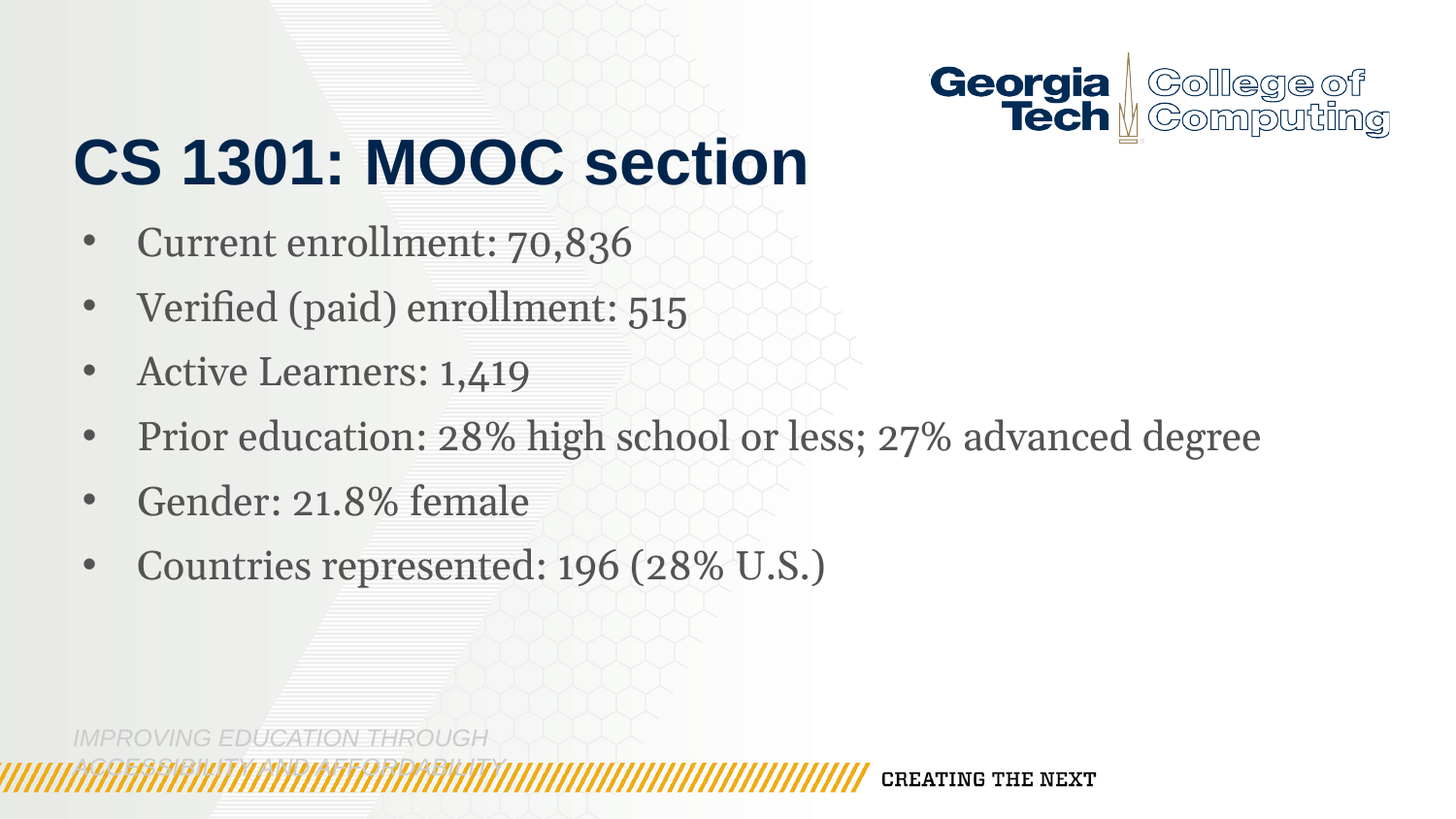

# CS 1301: MOOC section
Current enrollment: 70,836
Verified (paid) enrollment: 515
Active Learners: 1,419
Prior education: 28% high school or less; 27% advanced degree
Gender: 21.8% female
Countries represented: 196 (28% U.S.)

Improving Education through Accessibility and Affordability